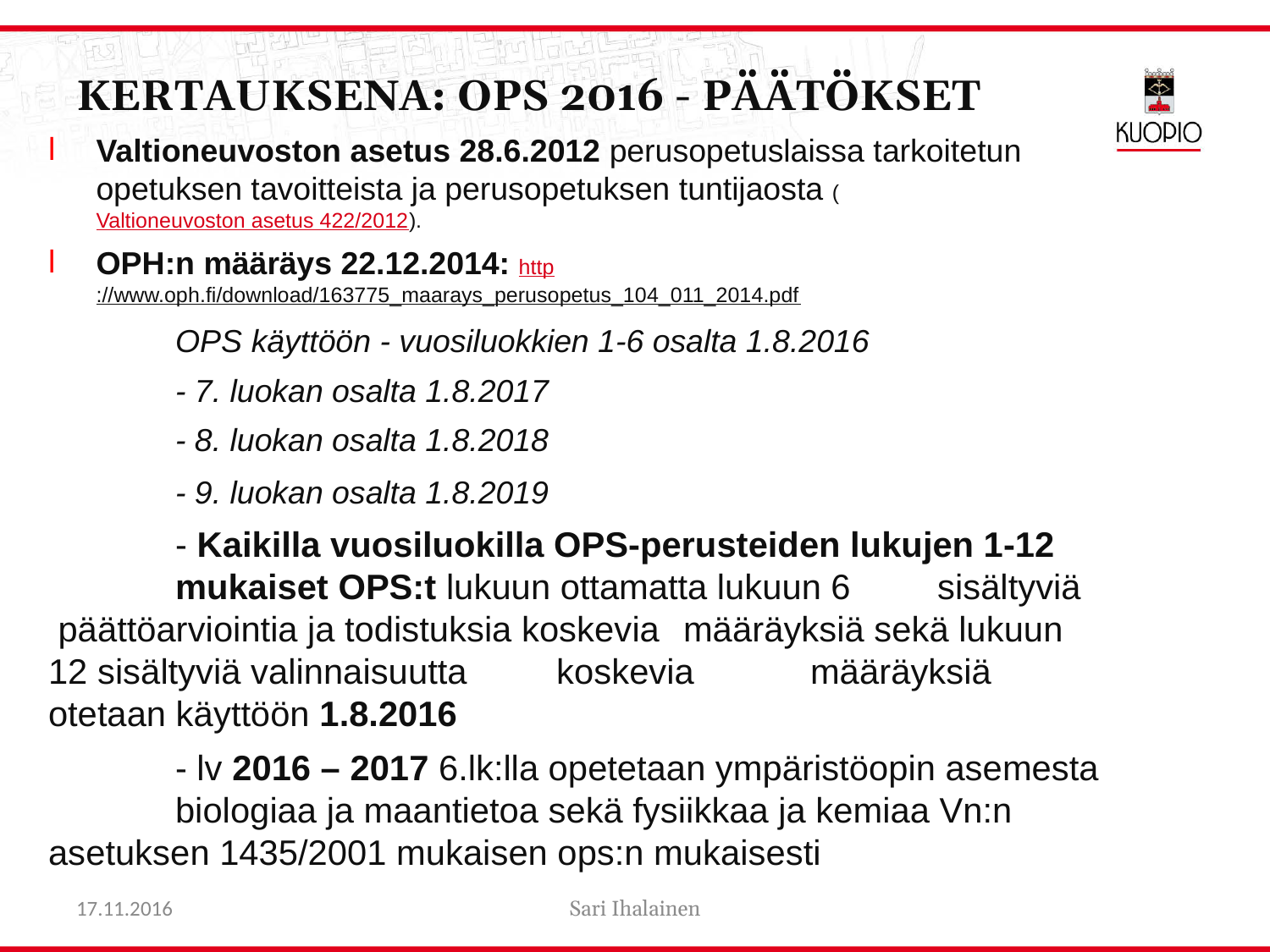

# kertauksena: OPS 2016 - päätökset
Valtioneuvoston asetus 28.6.2012 perusopetuslaissa tarkoitetun opetuksen tavoitteista ja perusopetuksen tuntijaosta (Valtioneuvoston asetus 422/2012).
OPH:n määräys 22.12.2014: http://www.oph.fi/download/163775_maarays_perusopetus_104_011_2014.pdf
	OPS käyttöön - vuosiluokkien 1-6 osalta 1.8.2016
	- 7. luokan osalta 1.8.2017
	- 8. luokan osalta 1.8.2018
	- 9. luokan osalta 1.8.2019
 	- Kaikilla vuosiluokilla OPS-perusteiden lukujen 1-12 	mukaiset OPS:t lukuun ottamatta lukuun 6 	sisältyviä  päättöarviointia ja todistuksia koskevia 	määräyksiä sekä lukuun 12 sisältyviä valinnaisuutta 	koskevia 	määräyksiä otetaan käyttöön 1.8.2016
	- lv 2016 – 2017 6.lk:lla opetetaan ympäristöopin asemesta 	biologiaa ja maantietoa sekä fysiikkaa ja kemiaa Vn:n 	asetuksen 1435/2001 mukaisen ops:n mukaisesti

17.11.2016
Sari Ihalainen